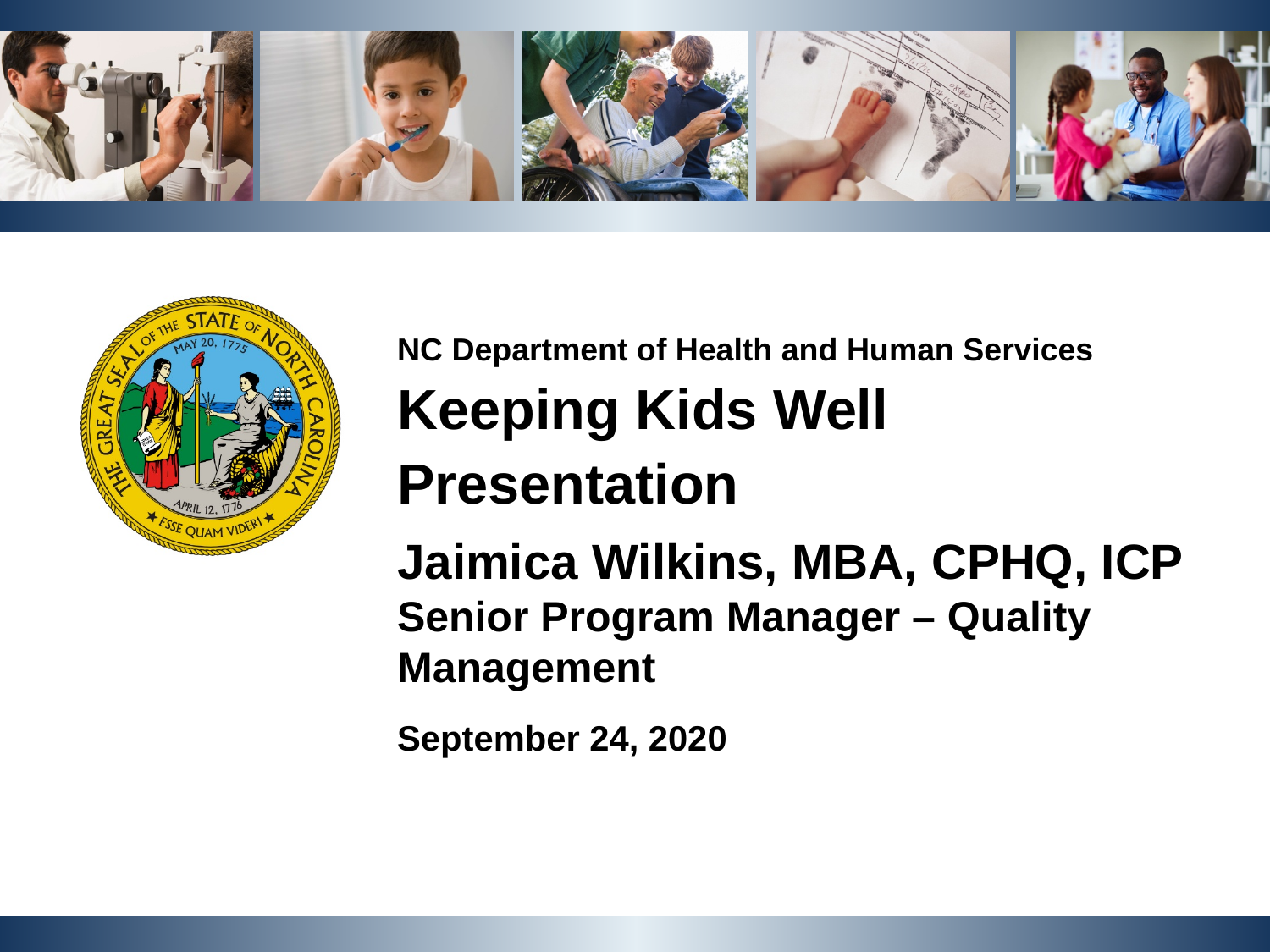

NC Department of Health and Human Services
Keeping Kids Well
Presentation
Jaimica Wilkins, MBA, CPHQ, ICP
Senior Program Manager – Quality Management
September 24, 2020